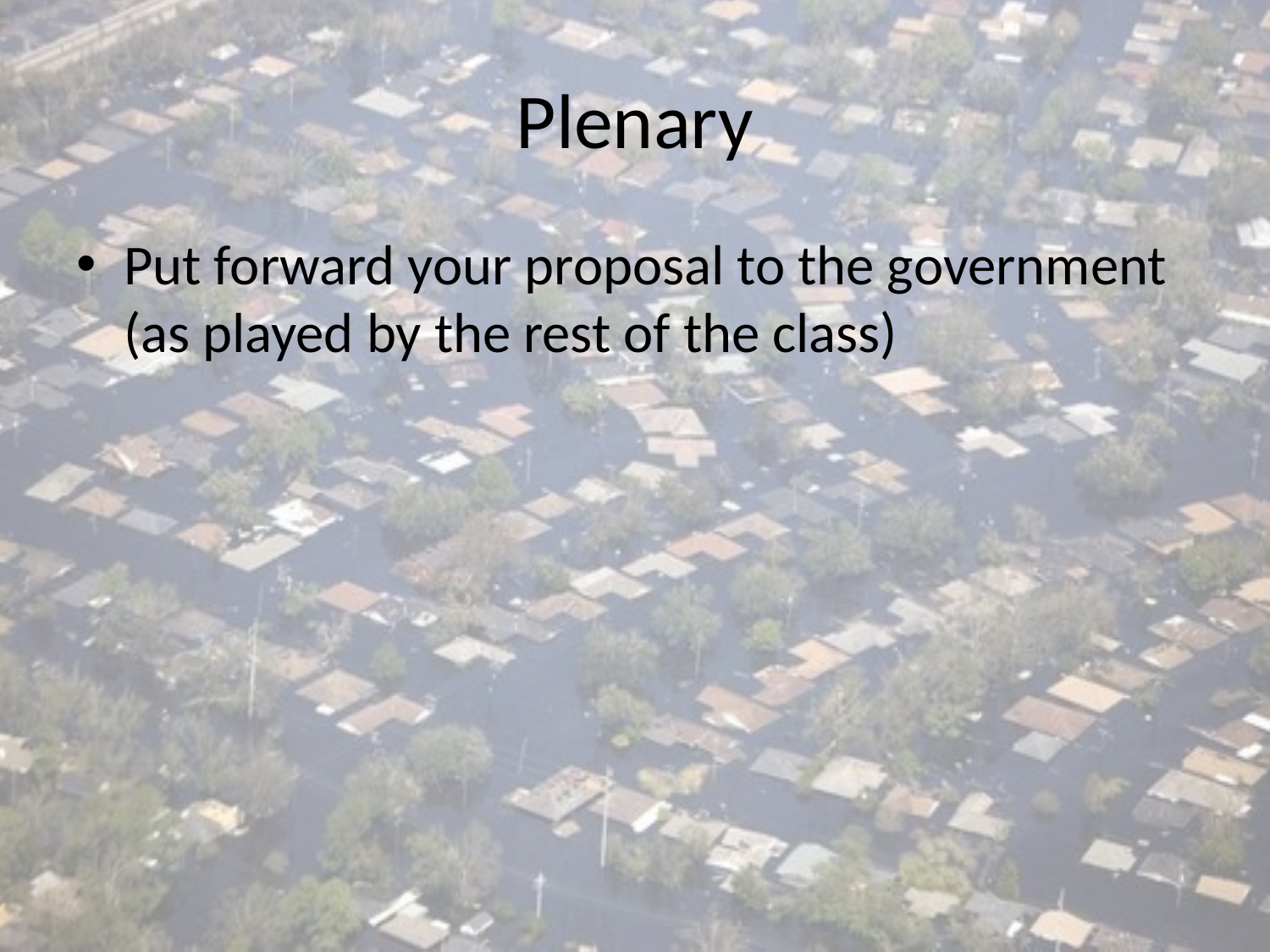

# Plenary
Put forward your proposal to the government (as played by the rest of the class)